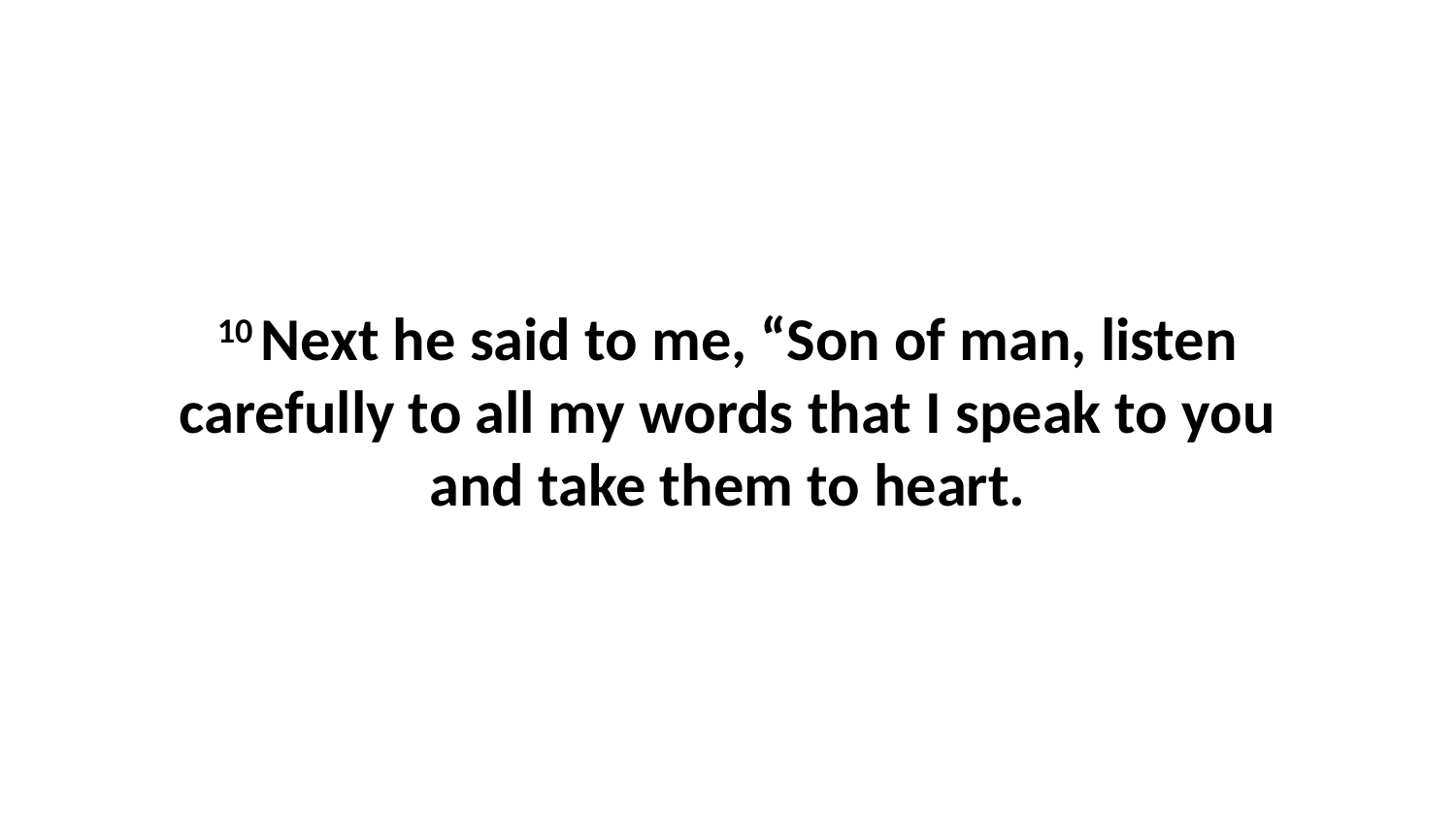

10 Next he said to me, “Son of man, listen carefully to all my words that I speak to you and take them to heart.